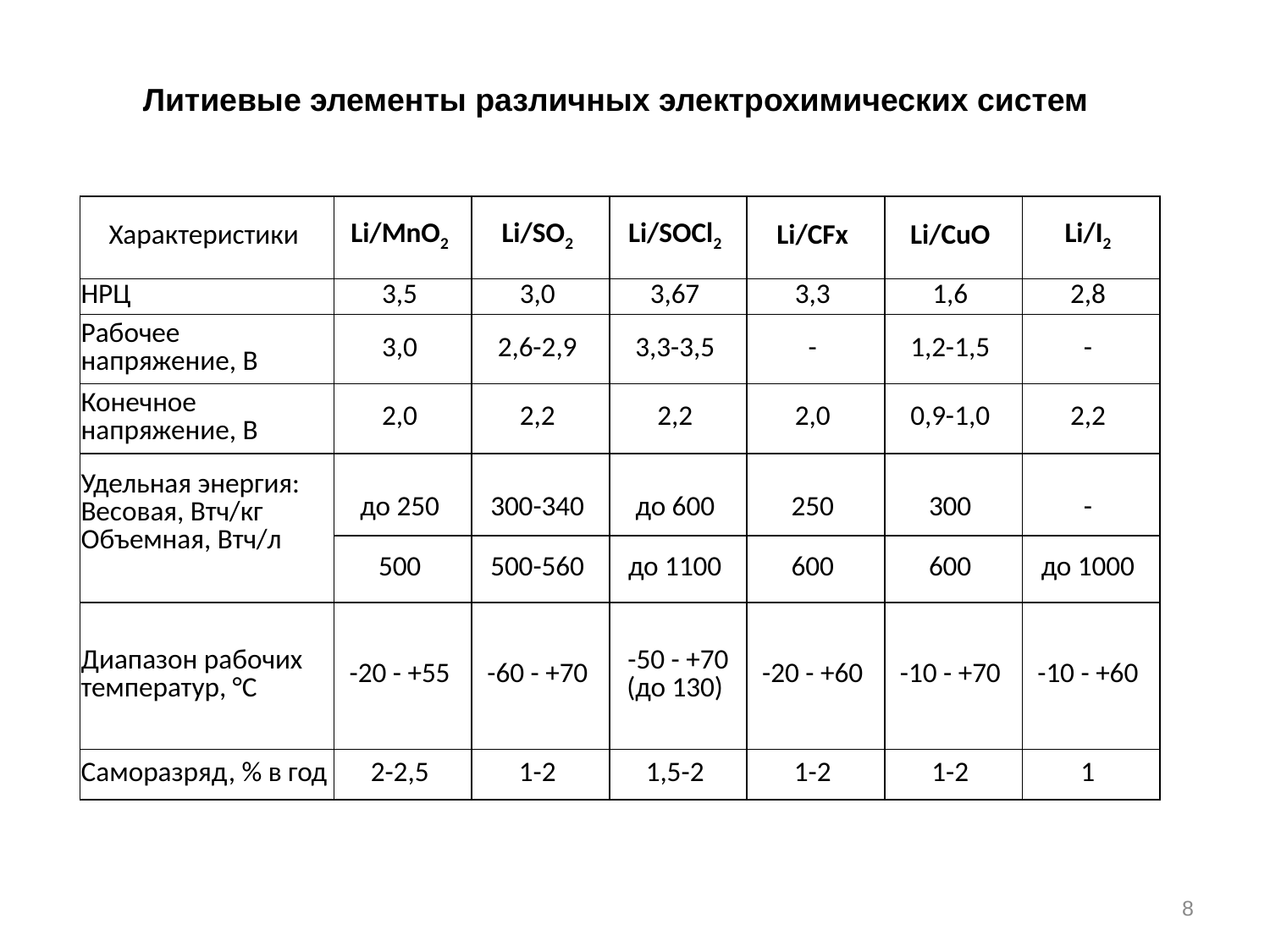

Литиевые элементы различных электрохимических систем
| Характеристики | Li/MnO2 | Li/SO2 | Li/SOCl2 | Li/CFx | Li/CuO | Li/I2 |
| --- | --- | --- | --- | --- | --- | --- |
| НРЦ | 3,5 | 3,0 | 3,67 | 3,3 | 1,6 | 2,8 |
| Рабочее напряжение, В | 3,0 | 2,6-2,9 | 3,3-3,5 | - | 1,2-1,5 | - |
| Конечное напряжение, В | 2,0 | 2,2 | 2,2 | 2,0 | 0,9-1,0 | 2,2 |
| Удельная энергия: Весовая, Втч/кг Объемная, Втч/л | до 250 | 300-340 | до 600 | 250 | 300 | - |
|  | 500 | 500-560 | до 1100 | 600 | 600 | до 1000 |
| Диапазон рабочих температур, °С | -20 - +55 | -60 - +70 | -50 - +70 (до 130) | -20 - +60 | -10 - +70 | -10 - +60 |
| Саморазряд, % в год | 2-2,5 | 1-2 | 1,5-2 | 1-2 | 1-2 | 1 |
8